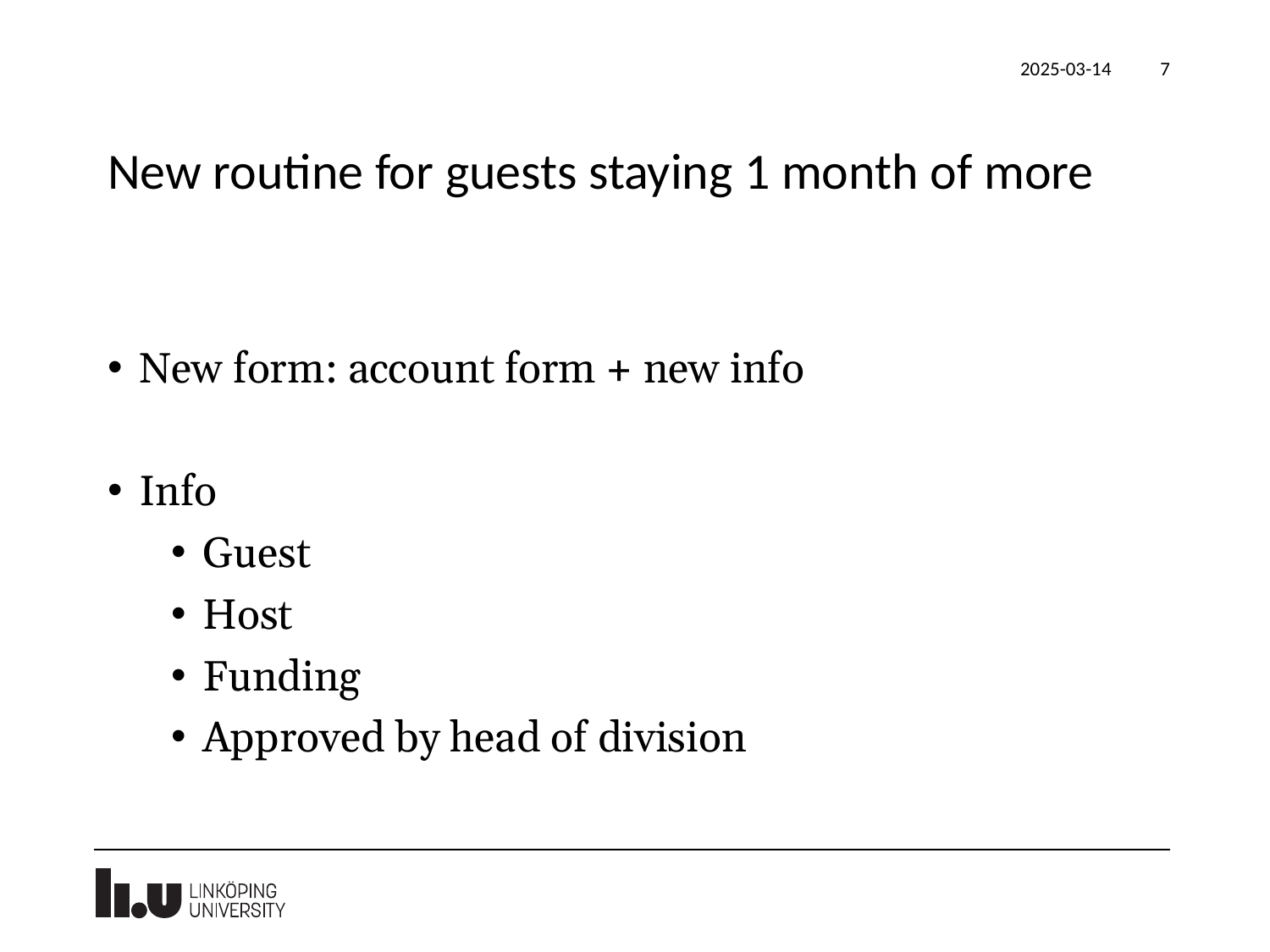

2025-03-14
7
# New routine for guests staying 1 month of more
New form: account form + new info

Info
Guest
Host
Funding
Approved by head of division